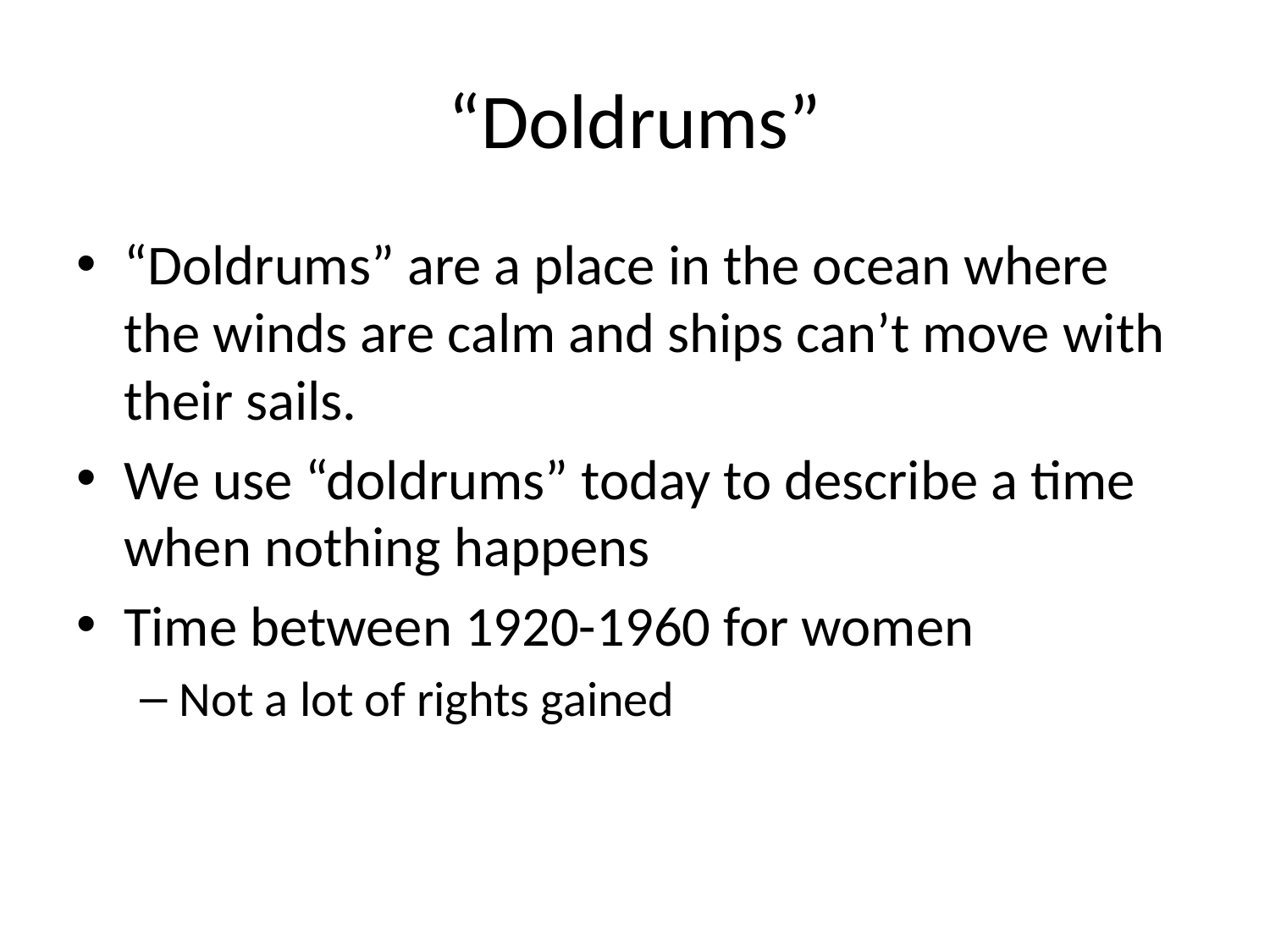

# “Doldrums”
“Doldrums” are a place in the ocean where the winds are calm and ships can’t move with their sails.
We use “doldrums” today to describe a time when nothing happens
Time between 1920-1960 for women
Not a lot of rights gained